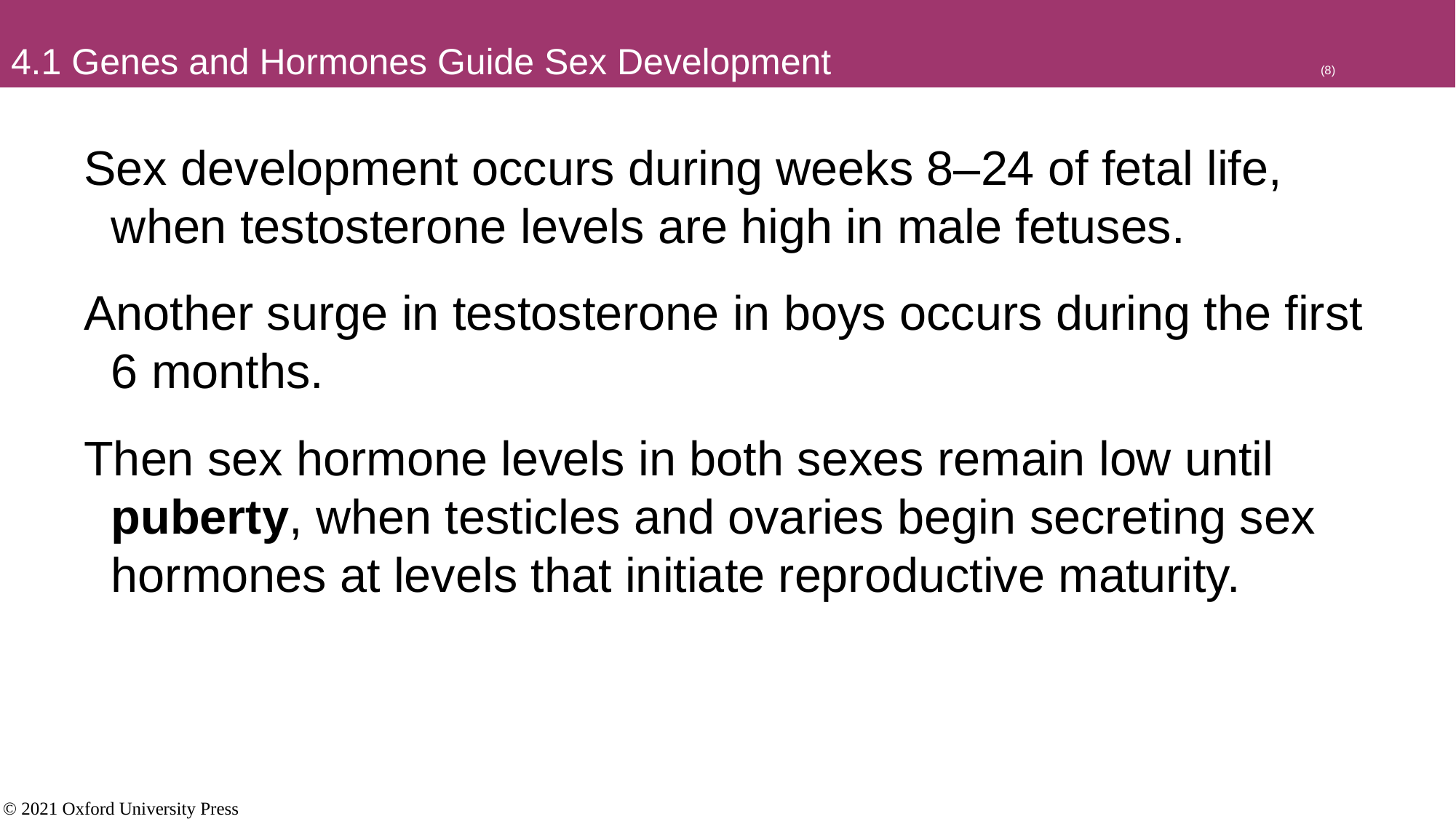

# 4.1 Genes and Hormones Guide Sex Development					(8)
Sex development occurs during weeks 8–24 of fetal life, when testosterone levels are high in male fetuses.
Another surge in testosterone in boys occurs during the first 6 months.
Then sex hormone levels in both sexes remain low until puberty, when testicles and ovaries begin secreting sex hormones at levels that initiate reproductive maturity.